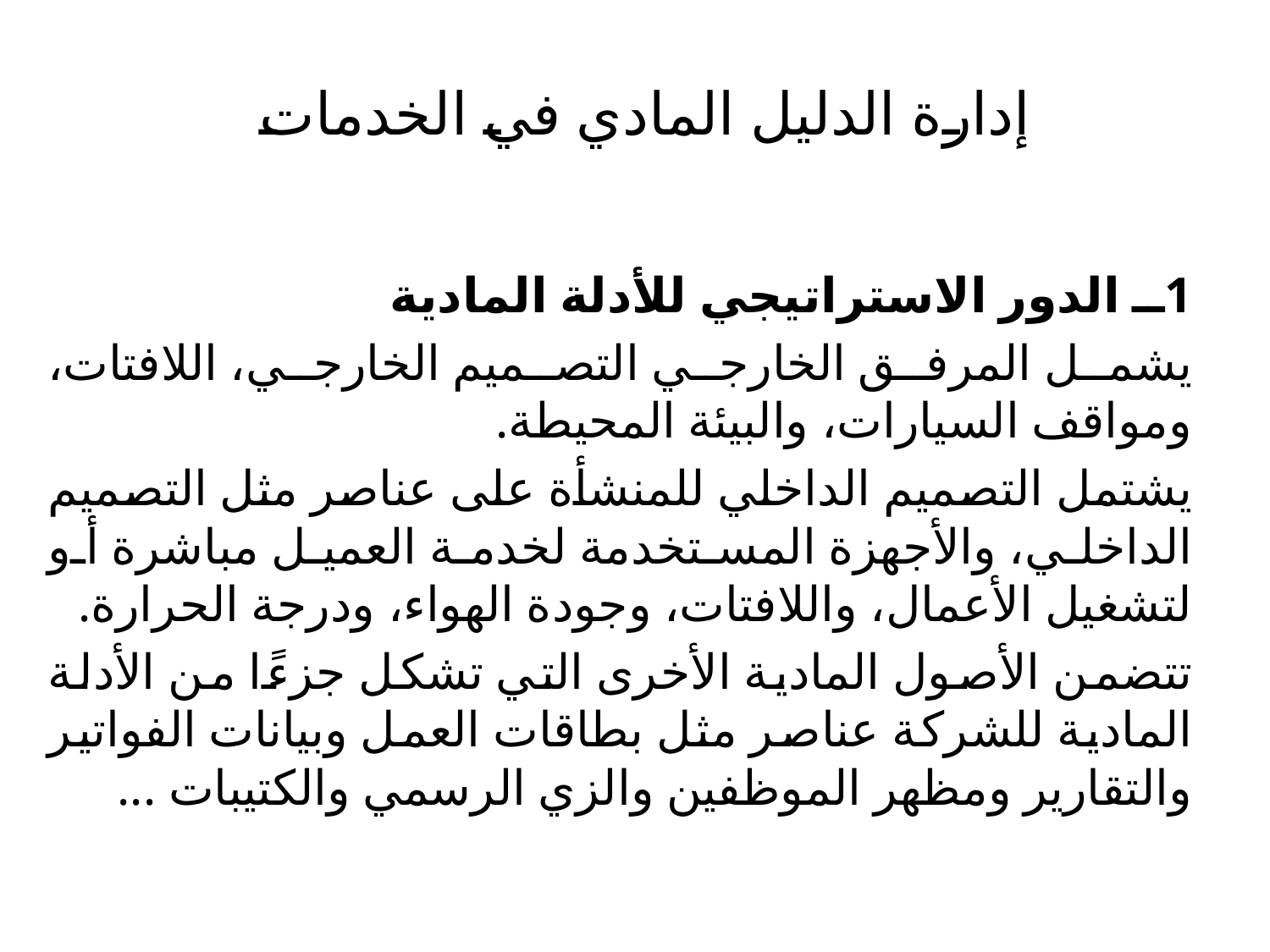

# إدارة الدليل المادي في الخدمات

1ــ الدور الاستراتيجي للأدلة المادية
يشمل المرفق الخارجي التصميم الخارجي، اللافتات، ومواقف السيارات، والبيئة المحيطة.
يشتمل التصميم الداخلي للمنشأة على عناصر مثل التصميم الداخلي، والأجهزة المستخدمة لخدمة العميل مباشرة أو لتشغيل الأعمال، واللافتات، وجودة الهواء، ودرجة الحرارة.
تتضمن الأصول المادية الأخرى التي تشكل جزءًا من الأدلة المادية للشركة عناصر مثل بطاقات العمل وبيانات الفواتير والتقارير ومظهر الموظفين والزي الرسمي والكتيبات ...